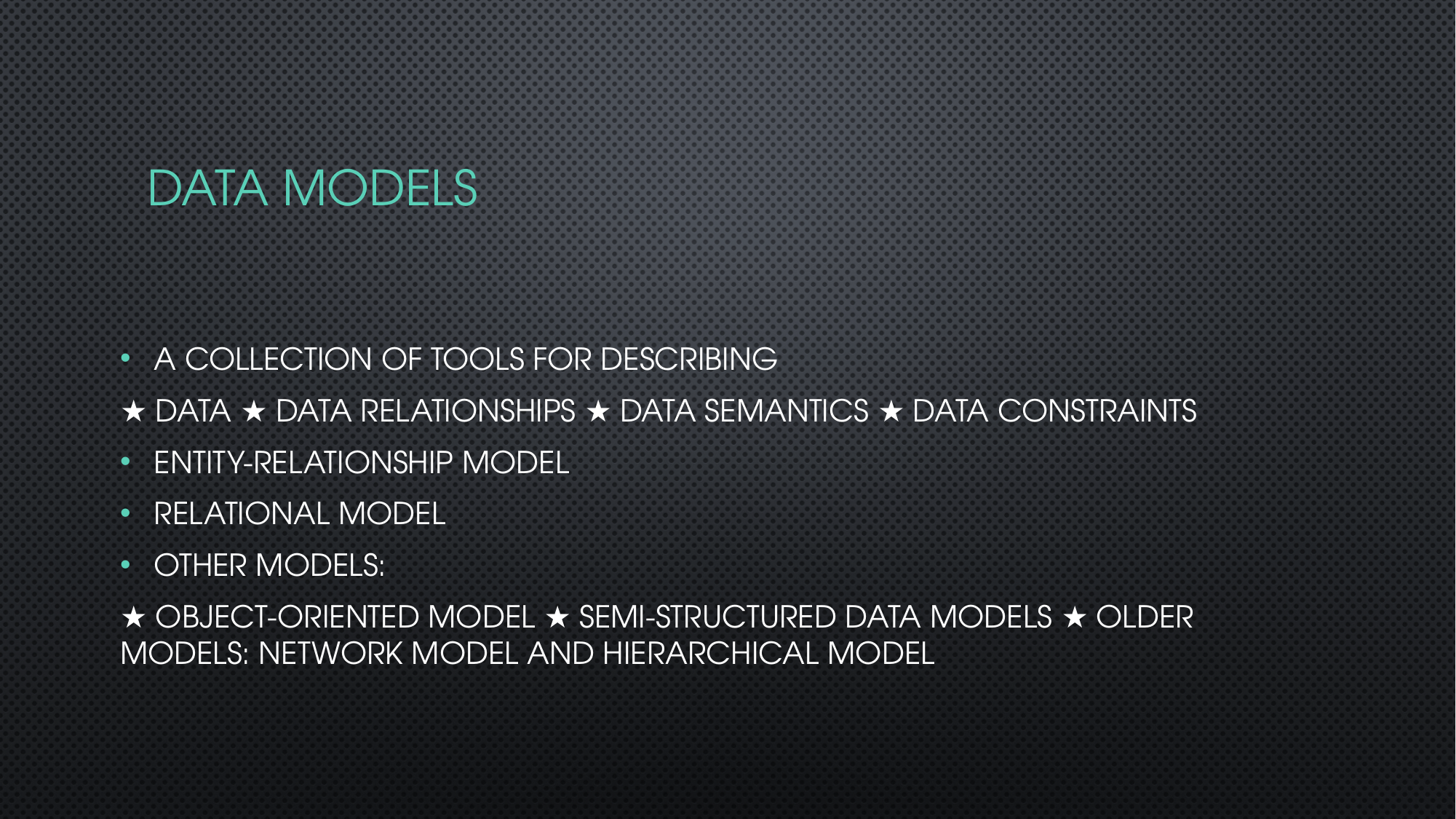

# Data Models
A collection of tools for describing
★ data ★ data relationships ★ data semantics ★ data constraints
Entity-Relationship model
Relational model
Other models:
★ object-oriented model ★ semi-structured data models ★ Older models: network model and hierarchical model